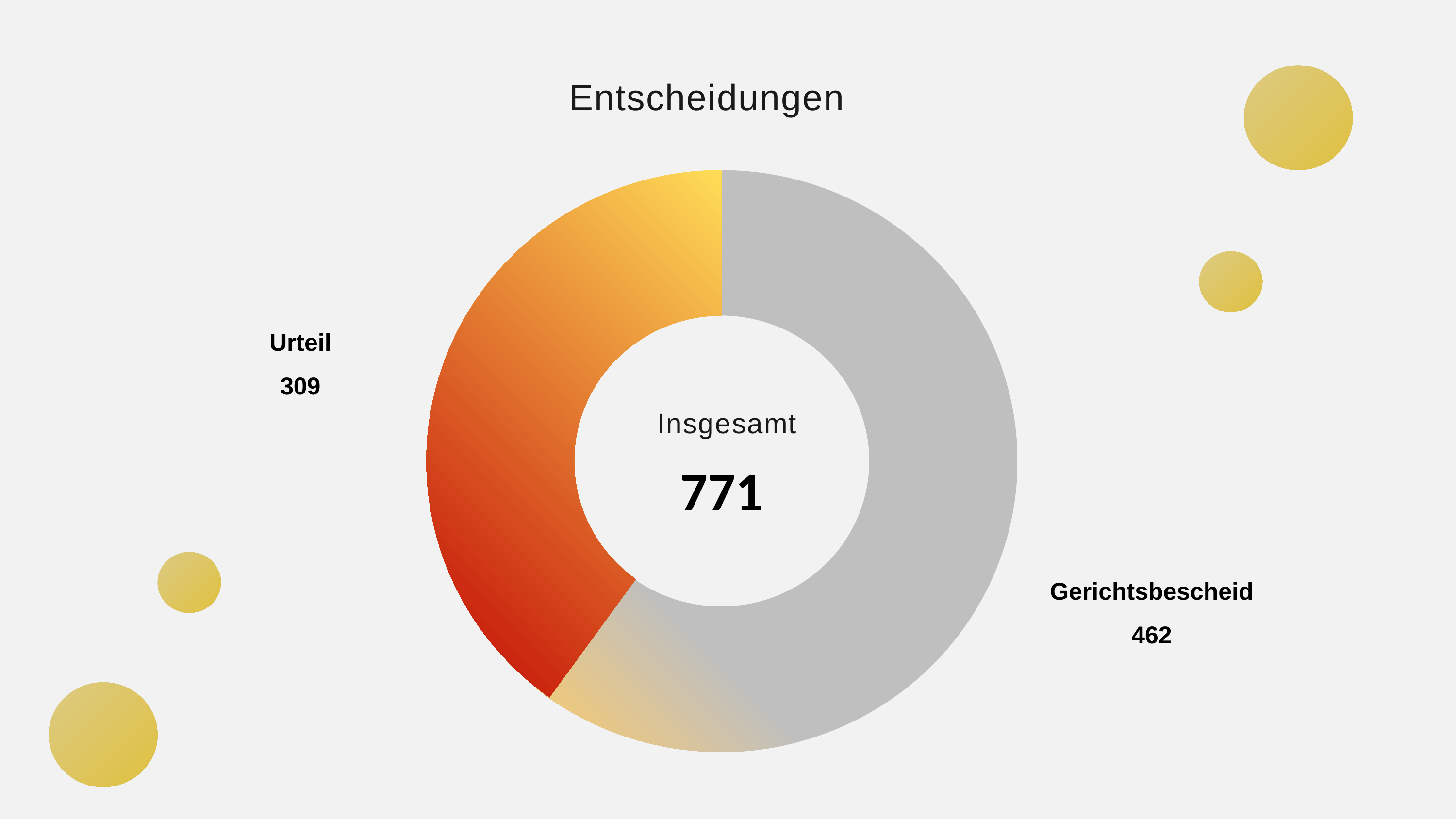

Entscheidungen

Urteil
309
Gerichtsbescheid
462

Insgesamt

771